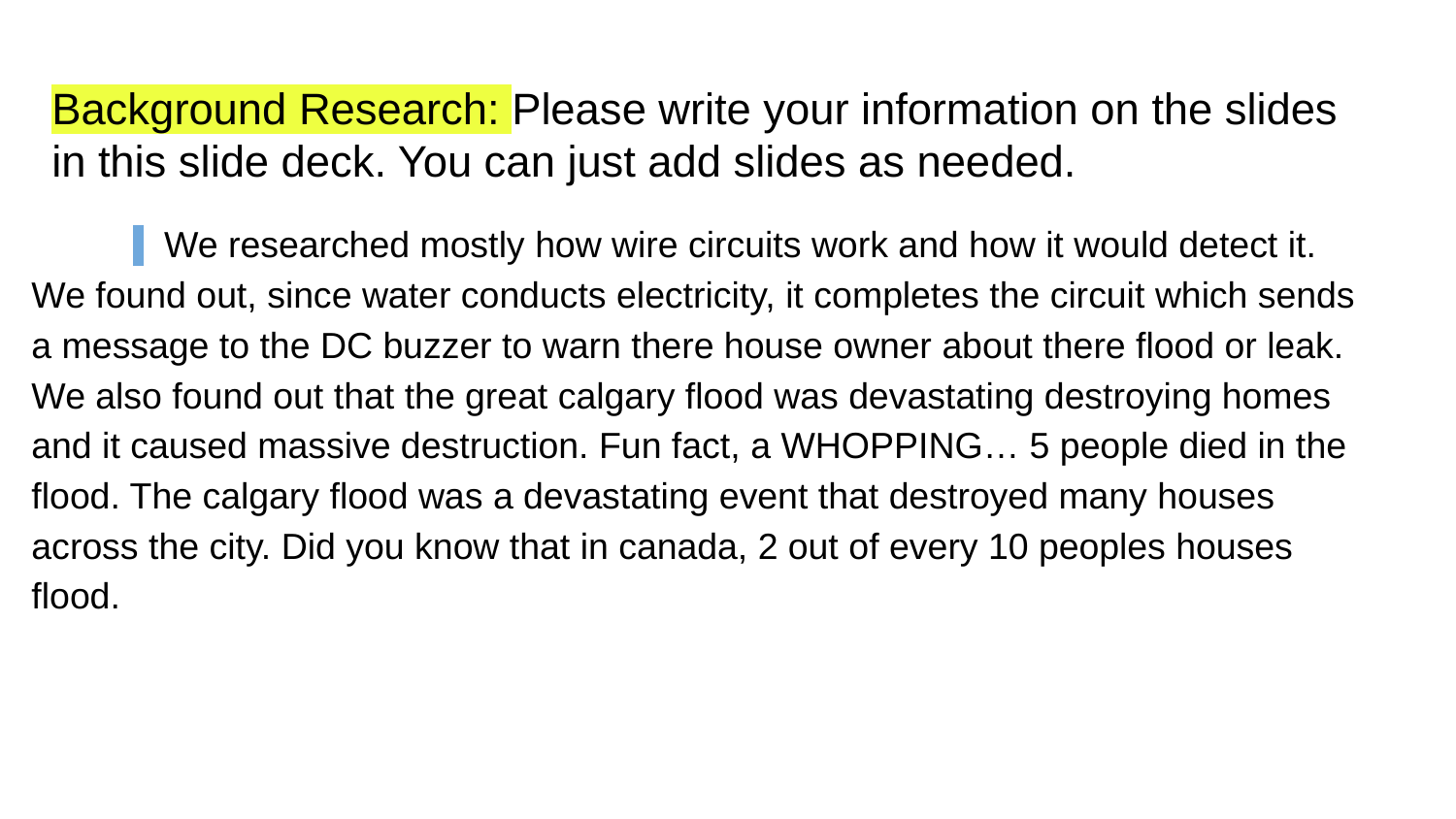

# Background Research: Please write your information on the slides in this slide deck. You can just add slides as needed.
             We researched mostly how wire circuits work and how it would detect it. We found out, since water conducts electricity, it completes the circuit which sends a message to the DC buzzer to warn there house owner about there flood or leak. We also found out that the great calgary flood was devastating destroying homes and it caused massive destruction. Fun fact, a WHOPPING… 5 people died in the flood. The calgary flood was a devastating event that destroyed many houses across the city. Did you know that in canada, 2 out of every 10 peoples houses flood.